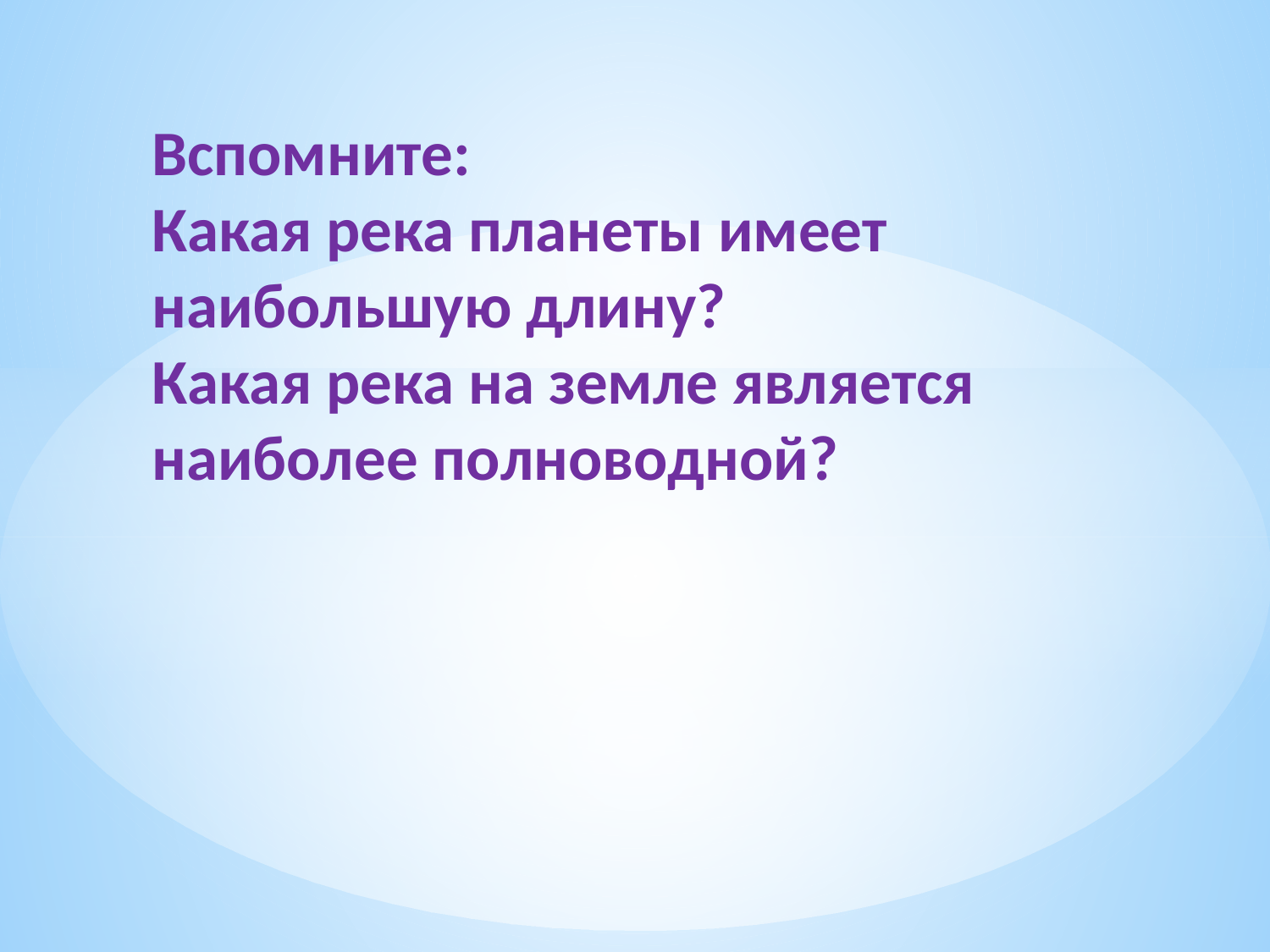

# Вспомните: Какая река планеты имеет наибольшую длину? Какая река на земле является наиболее полноводной?